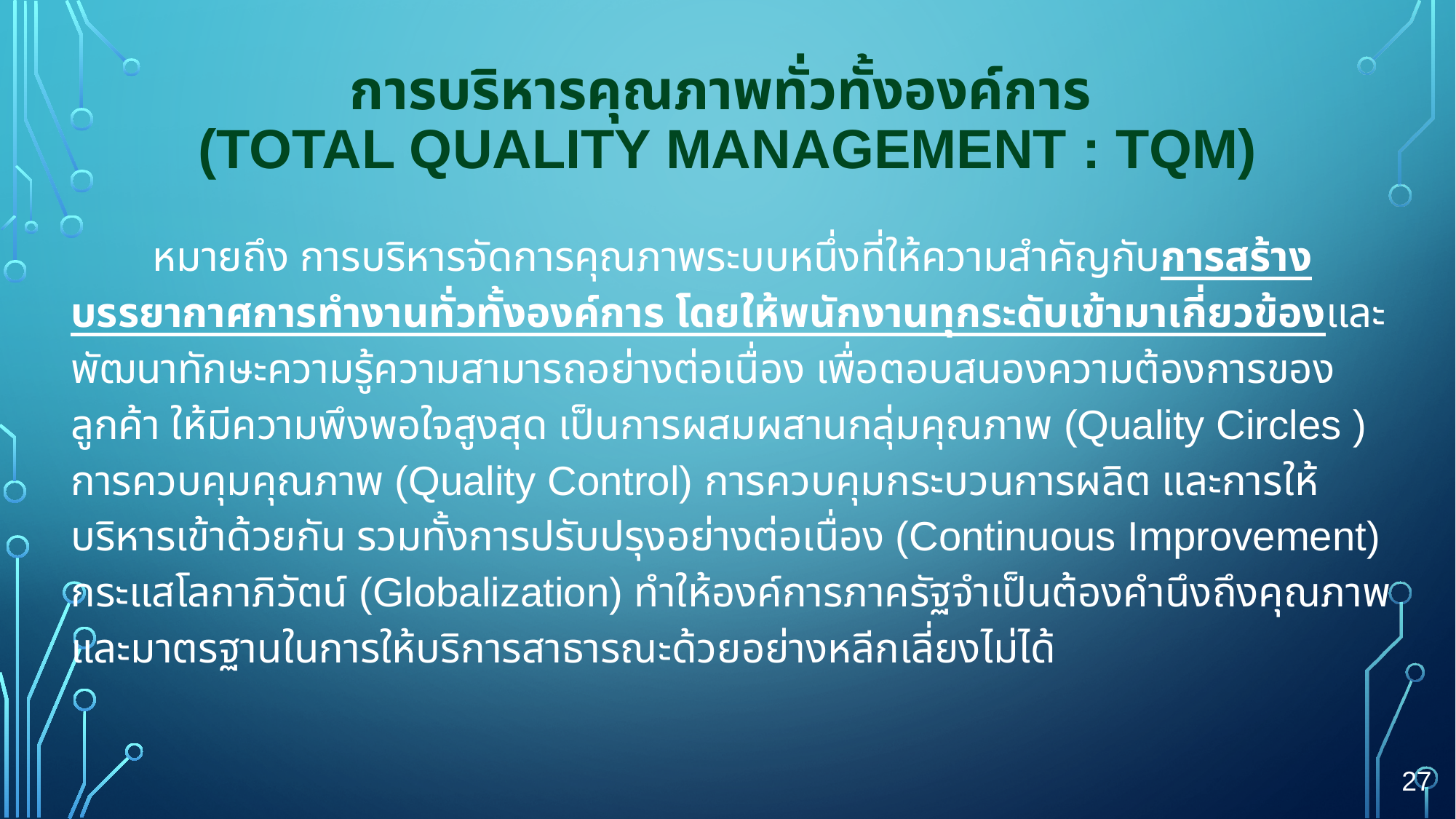

# การบริหารคุณภาพทั่วทั้งองค์การ (Total Quality Management : TQM)
	หมายถึง การบริหารจัดการคุณภาพระบบหนึ่งที่ให้ความสำคัญกับการสร้างบรรยากาศการทำงานทั่วทั้งองค์การ โดยให้พนักงานทุกระดับเข้ามาเกี่ยวข้องและพัฒนาทักษะความรู้ความสามารถอย่างต่อเนื่อง เพื่อตอบสนองความต้องการของลูกค้า ให้มีความพึงพอใจสูงสุด เป็นการผสมผสานกลุ่มคุณภาพ (Quality Circles ) การควบคุมคุณภาพ (Quality Control) การควบคุมกระบวนการผลิต และการให้บริหารเข้าด้วยกัน รวมทั้งการปรับปรุงอย่างต่อเนื่อง (Continuous Improvement) กระแสโลกาภิวัตน์ (Globalization) ทำให้องค์การภาครัฐจำเป็นต้องคำนึงถึงคุณภาพและมาตรฐานในการให้บริการสาธารณะด้วยอย่างหลีกเลี่ยงไม่ได้
27